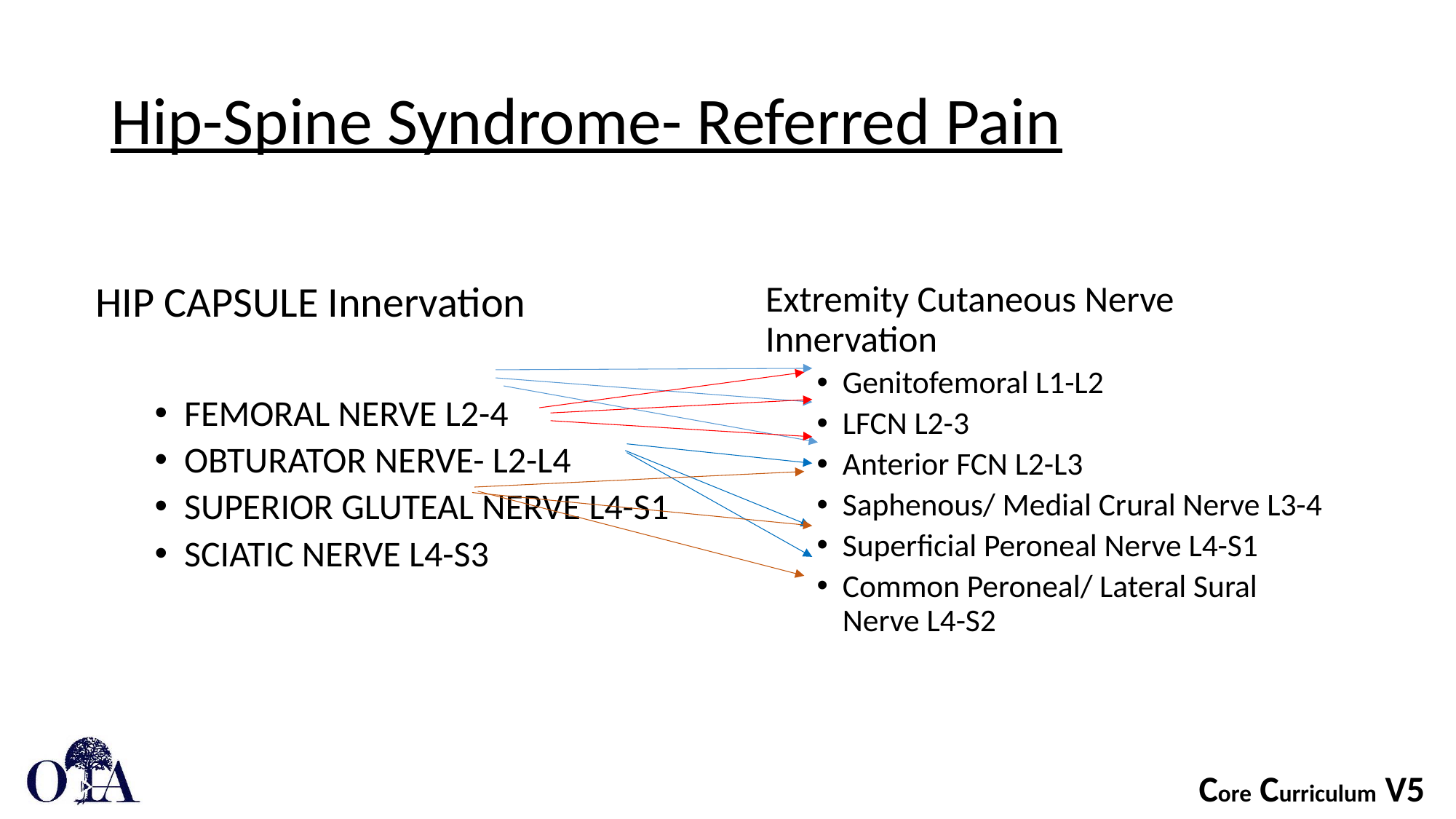

# Hip-Spine Syndrome- Referred Pain
HIP CAPSULE Innervation

FEMORAL NERVE L2-4
OBTURATOR NERVE- L2-L4
SUPERIOR GLUTEAL NERVE L4-S1
SCIATIC NERVE L4-S3
Extremity Cutaneous Nerve Innervation
Genitofemoral L1-L2
LFCN L2-3
Anterior FCN L2-L3
Saphenous/ Medial Crural Nerve L3-4
Superficial Peroneal Nerve L4-S1
Common Peroneal/ Lateral Sural Nerve L4-S2